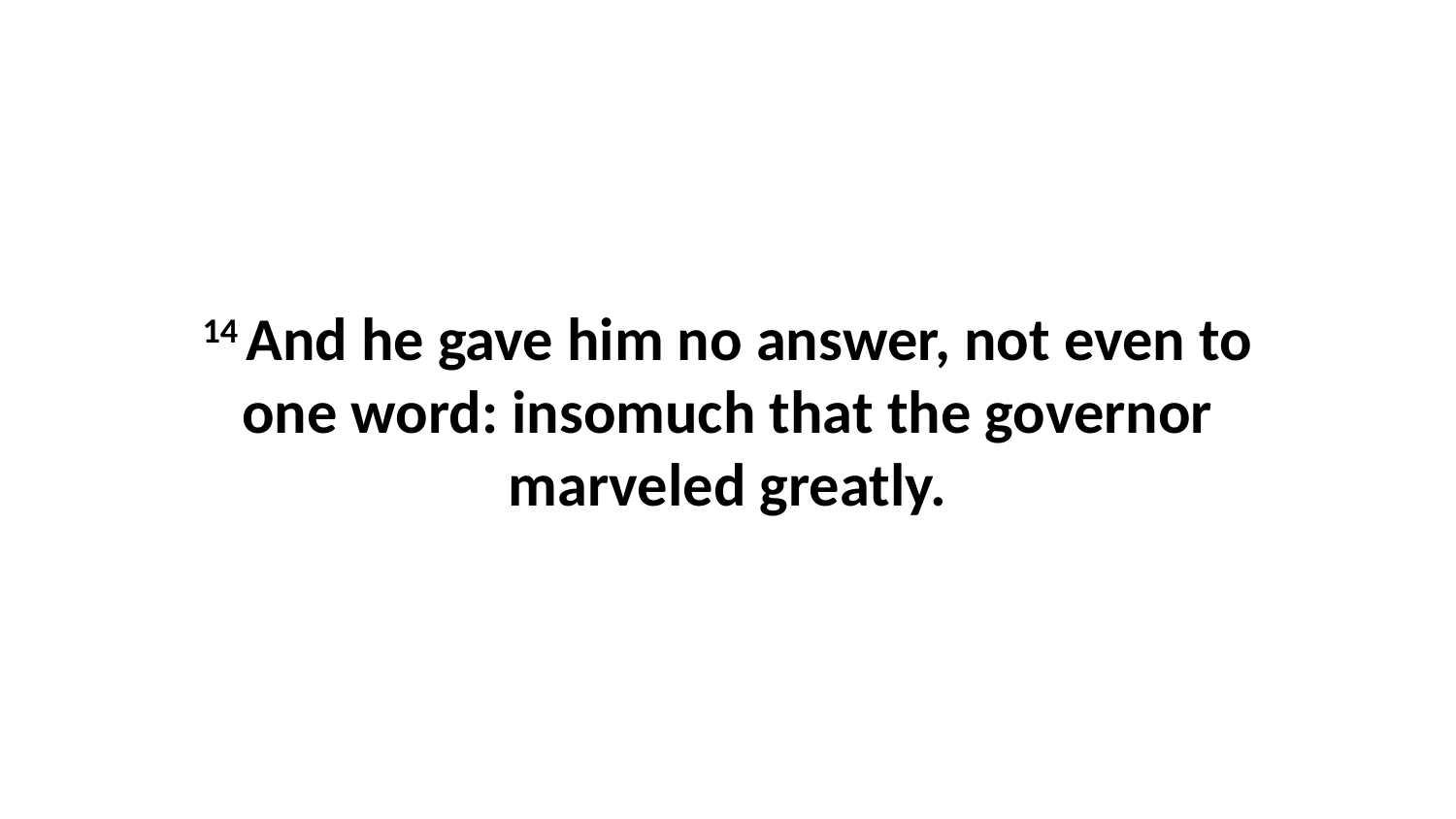

14 And he gave him no answer, not even to one word: insomuch that the governor marveled greatly.